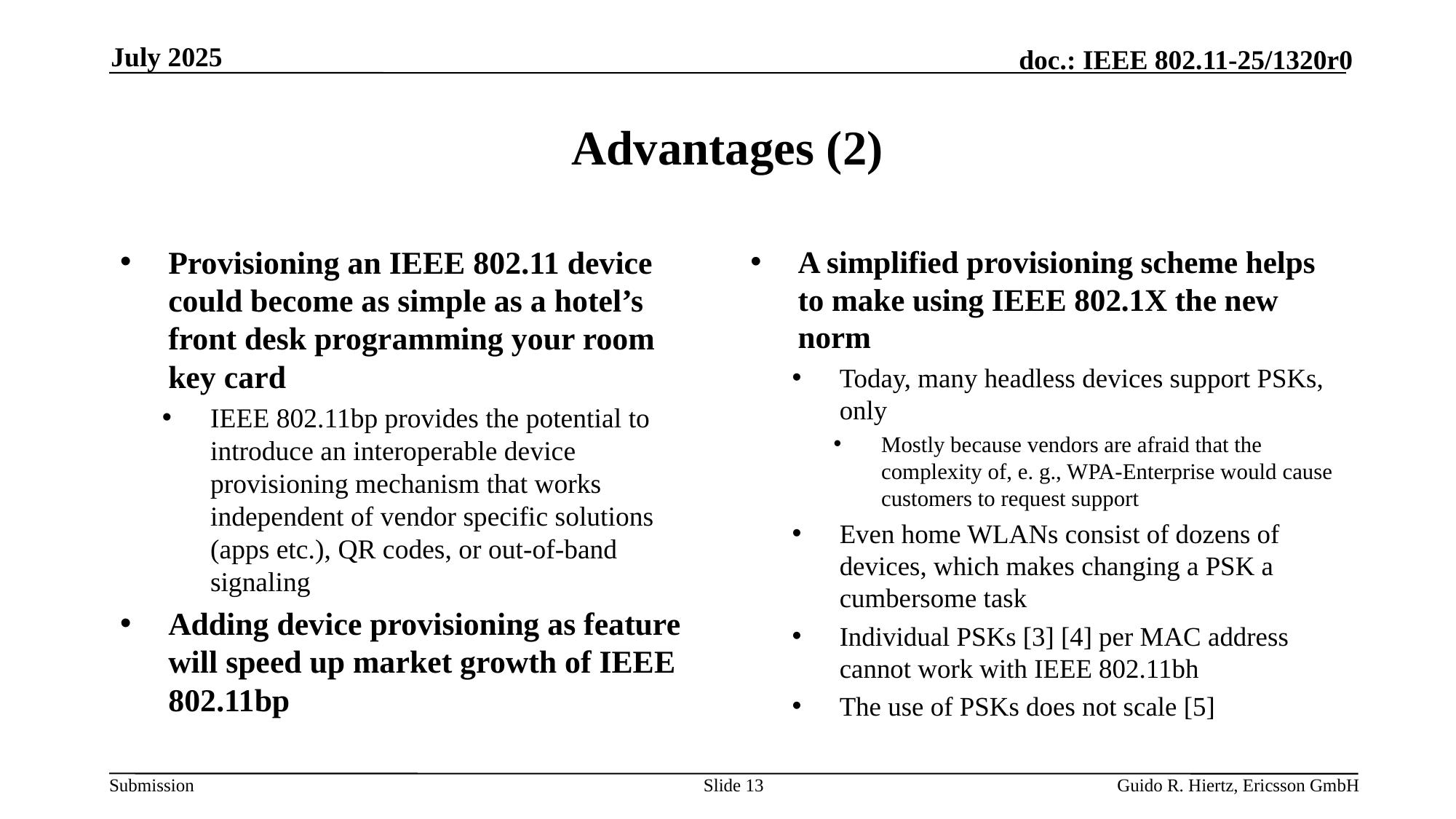

July 2025
# Advantages (2)
Provisioning an IEEE 802.11 device could become as simple as a hotel’s front desk programming your room key card
IEEE 802.11bp provides the potential to introduce an interoperable device provisioning mechanism that works independent of vendor specific solutions (apps etc.), QR codes, or out-of-band signaling
Adding device provisioning as feature will speed up market growth of IEEE 802.11bp
A simplified provisioning scheme helps to make using IEEE 802.1X the new norm
Today, many headless devices support PSKs, only
Mostly because vendors are afraid that the complexity of, e. g., WPA-Enterprise would cause customers to request support
Even home WLANs consist of dozens of devices, which makes changing a PSK a cumbersome task
Individual PSKs [3] [4] per MAC address cannot work with IEEE 802.11bh
The use of PSKs does not scale [5]
Slide 13
Guido R. Hiertz, Ericsson GmbH